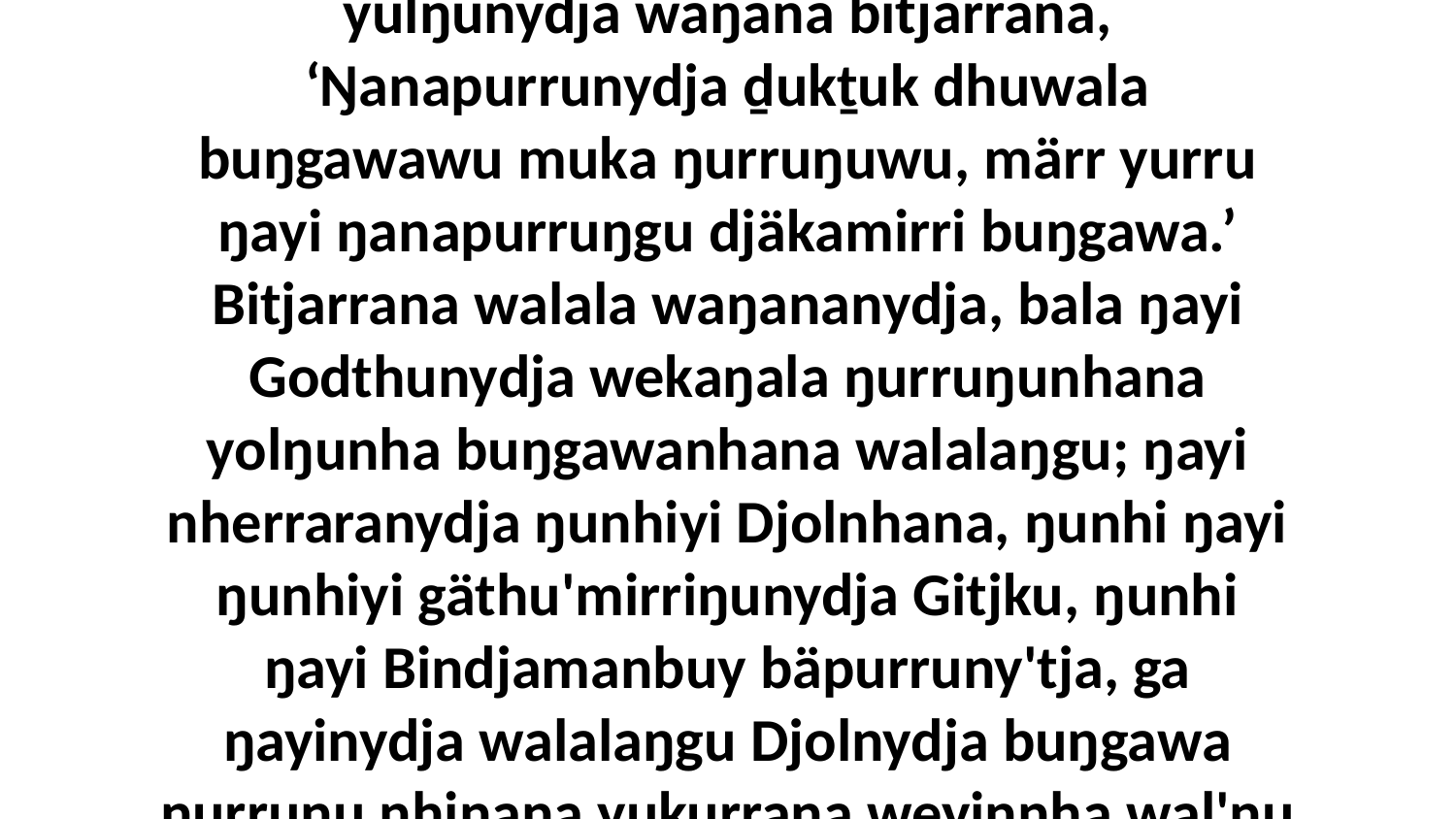

21 Ga ŋulinyaramirriyunydja walala yolŋu'-yulŋunydja waŋana bitjarrana, ‘Ŋanapurrunydja ḏukṯuk dhuwala buŋgawawu muka ŋurruŋuwu, märr yurru ŋayi ŋanapurruŋgu djäkamirri buŋgawa.’ Bitjarrana walala waŋananydja, bala ŋayi Godthunydja wekaŋala ŋurruŋunhana yolŋunha buŋgawanhana walalaŋgu; ŋayi nherraranydja ŋunhiyi Djolnhana, ŋunhi ŋayi ŋunhiyi gäthu'mirriŋunydja Gitjku, ŋunhi ŋayi Bindjamanbuy bäpurruny'tja, ga ŋayinydja walalaŋgu Djolnydja buŋgawa ŋurruŋu nhinana yukurrana weyinnha wal'ŋu yana, 40-na dhuŋgarra.